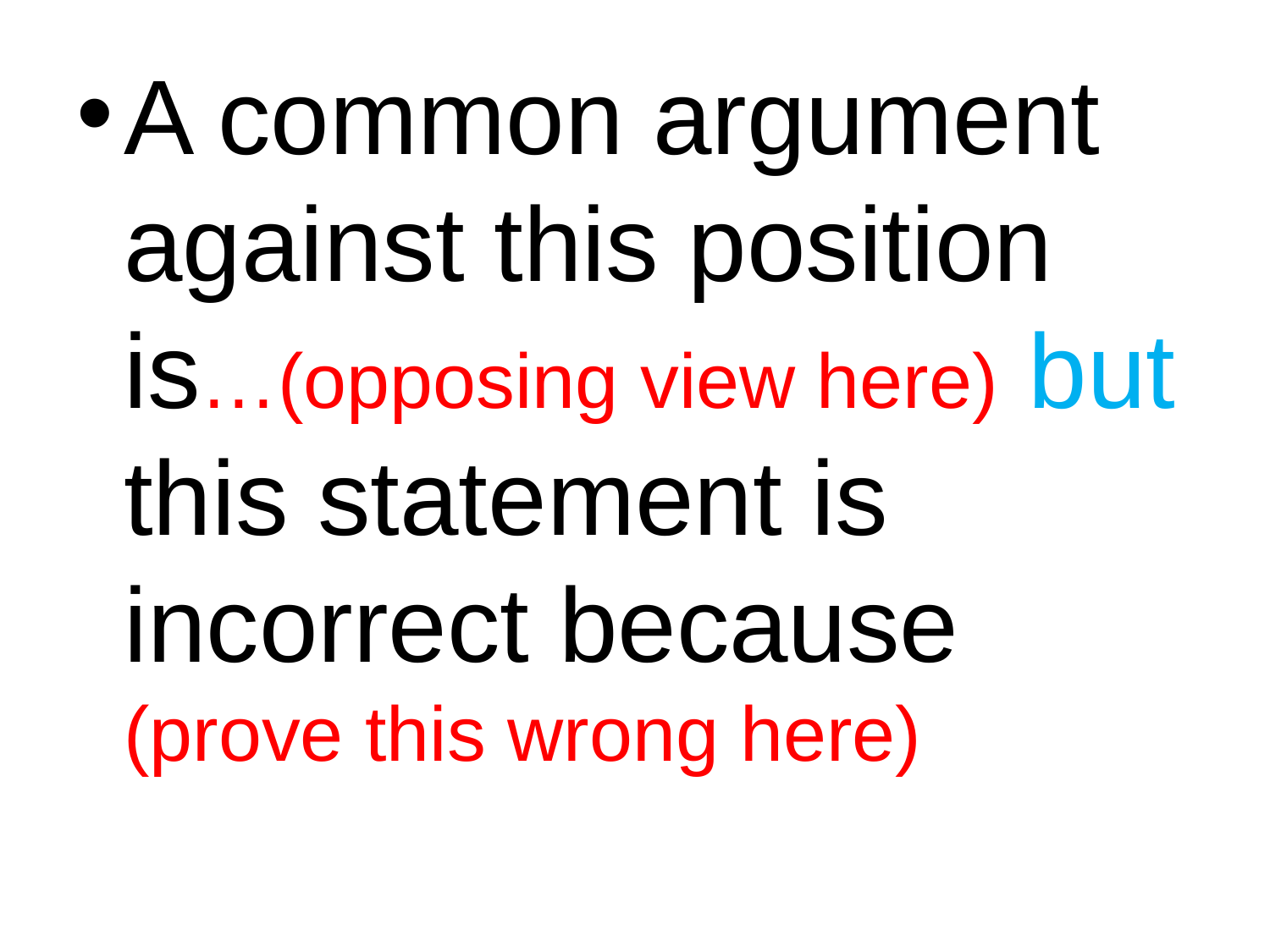

A common argument against this position is…(opposing view here) but this statement is incorrect because (prove this wrong here)